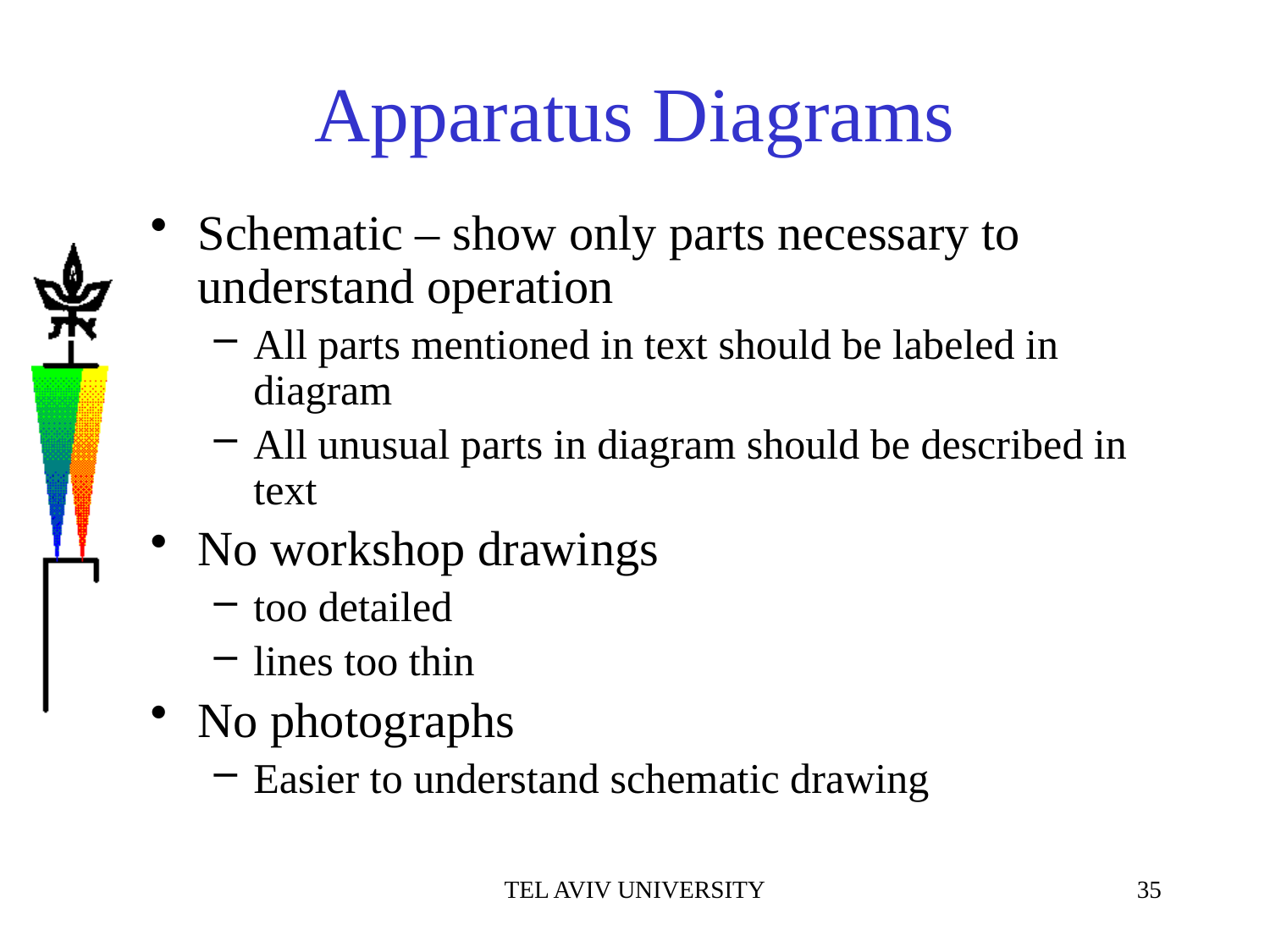

# Apparatus Diagrams
Schematic – show only parts necessary to understand operation
All parts mentioned in text should be labeled in diagram
All unusual parts in diagram should be described in text
No workshop drawings
too detailed
lines too thin
No photographs
Easier to understand schematic drawing
TEL AVIV UNIVERSITY
35